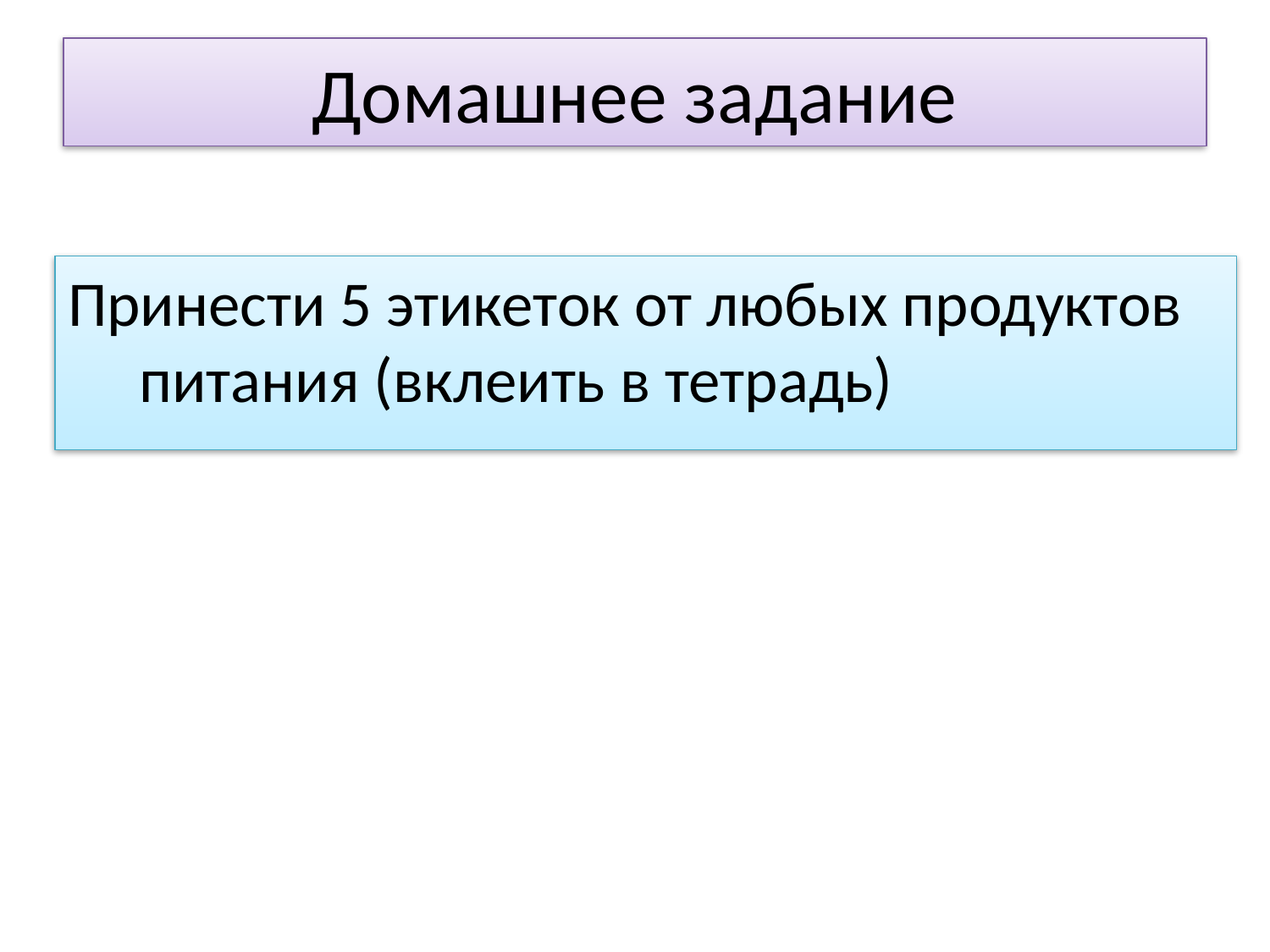

# Домашнее задание
Принести 5 этикеток от любых продуктов питания (вклеить в тетрадь)